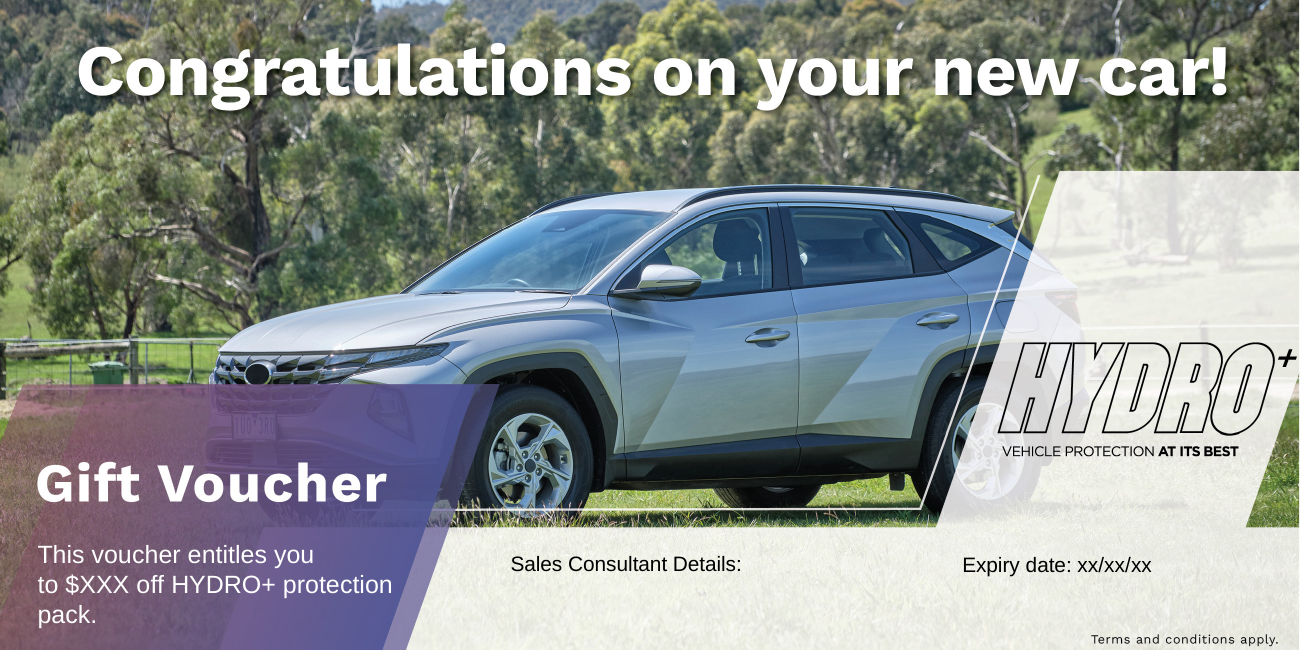

This voucher entitles you
to $XXX off HYDRO+ protection pack.
Sales Consultant Details:
Expiry date: xx/xx/xx